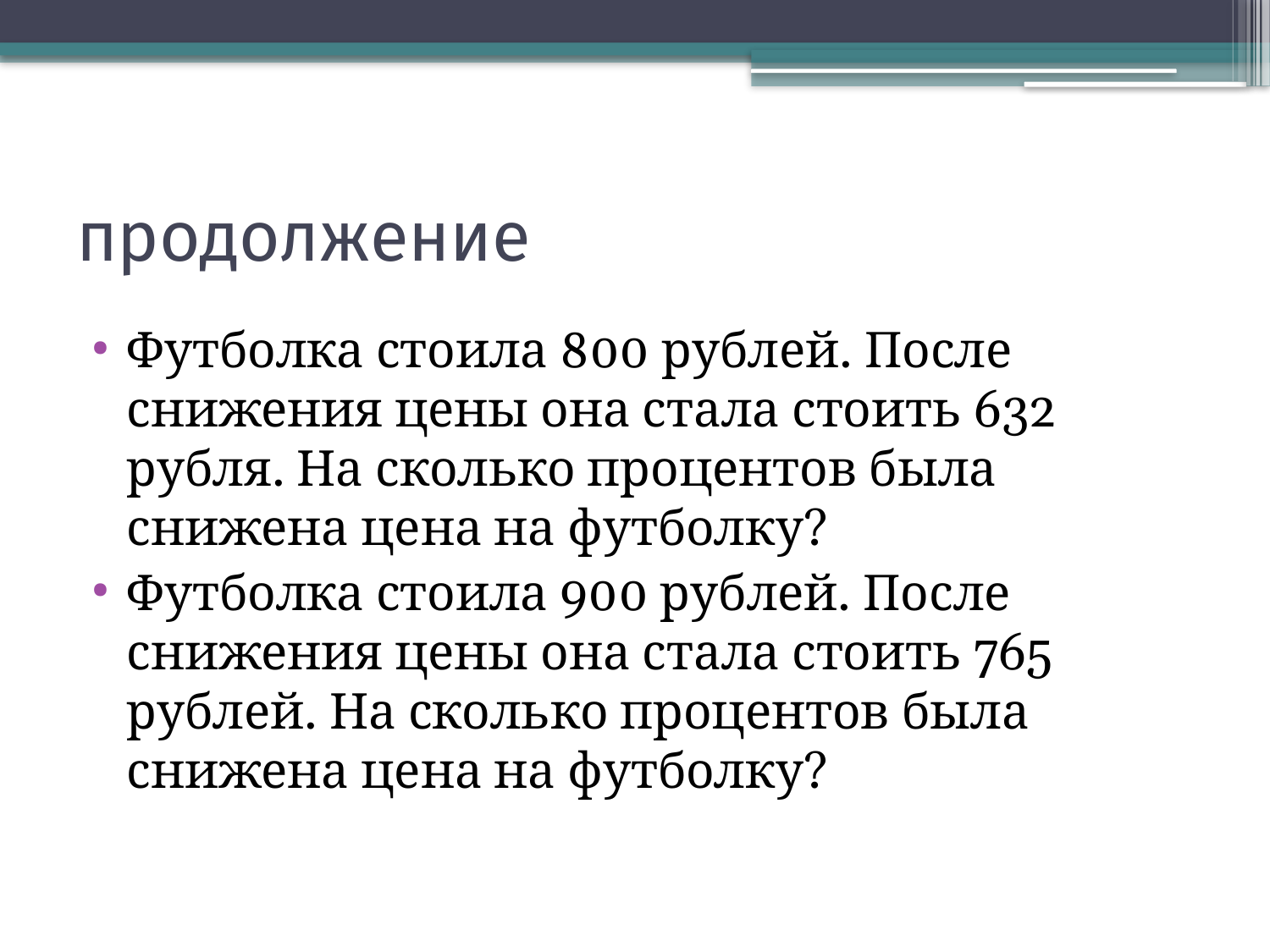

# продолжение
Футболка стоила 800 рублей. После снижения цены она стала стоить 632 рубля. На сколько процентов была снижена цена на футболку?
Футболка стоила 900 рублей. После снижения цены она стала стоить 765 рублей. На сколько процентов была снижена цена на футболку?